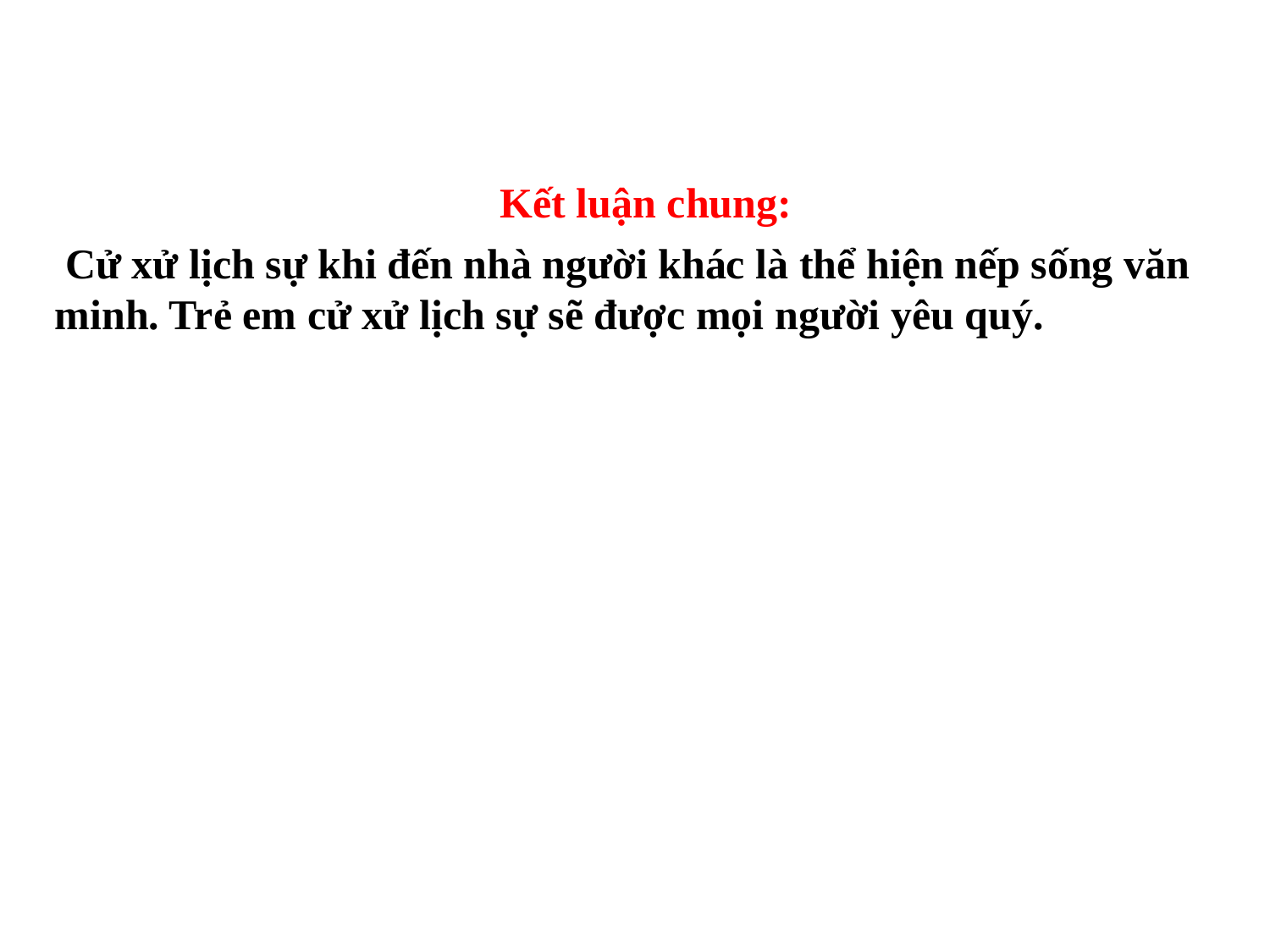

Kết luận chung:
 Cử xử lịch sự khi đến nhà người khác là thể hiện nếp sống văn minh. Trẻ em cử xử lịch sự sẽ được mọi người yêu quý.